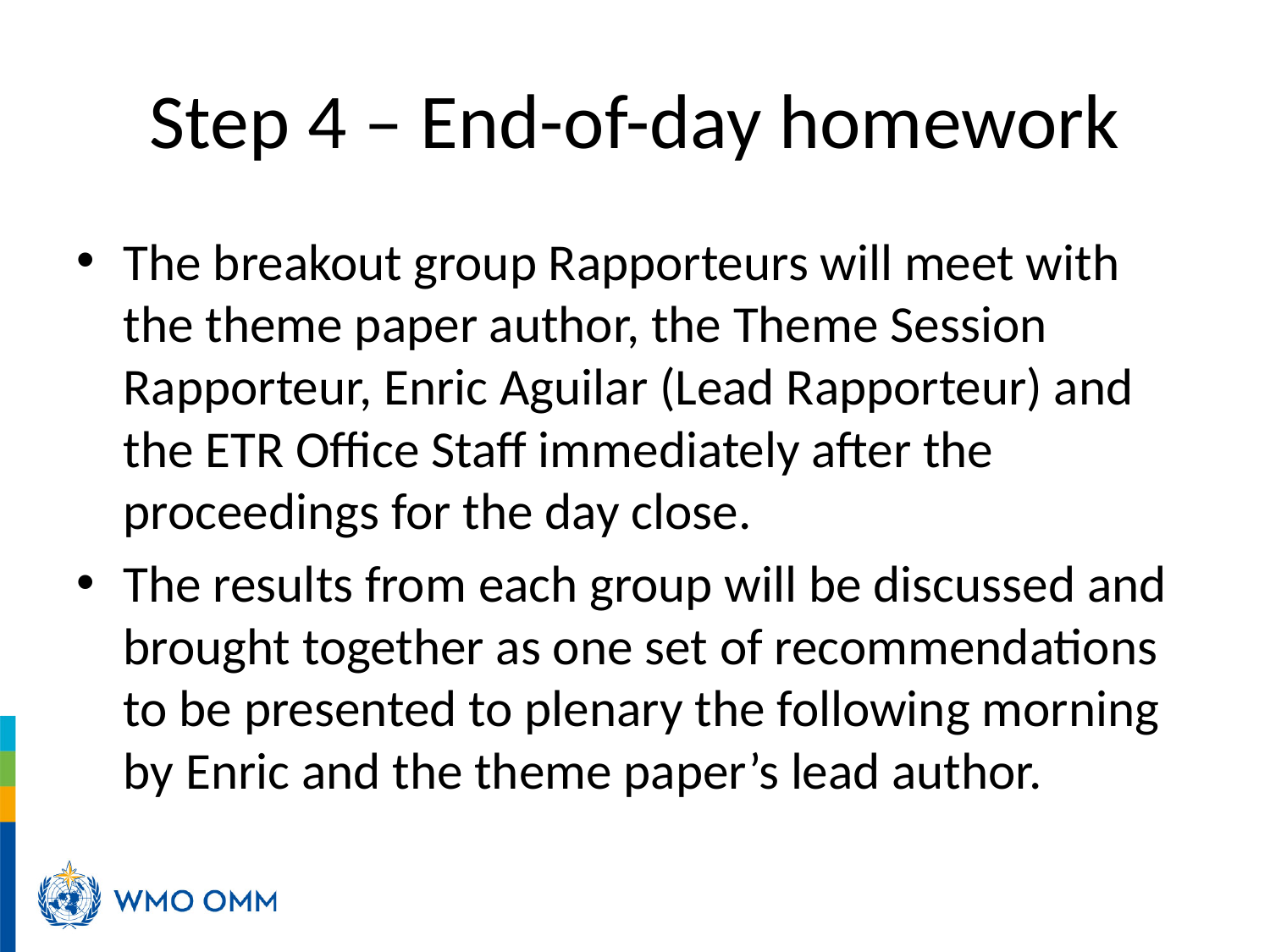

# Step 4 – End-of-day homework
The breakout group Rapporteurs will meet with the theme paper author, the Theme Session Rapporteur, Enric Aguilar (Lead Rapporteur) and the ETR Office Staff immediately after the proceedings for the day close.
The results from each group will be discussed and brought together as one set of recommendations to be presented to plenary the following morning by Enric and the theme paper’s lead author.